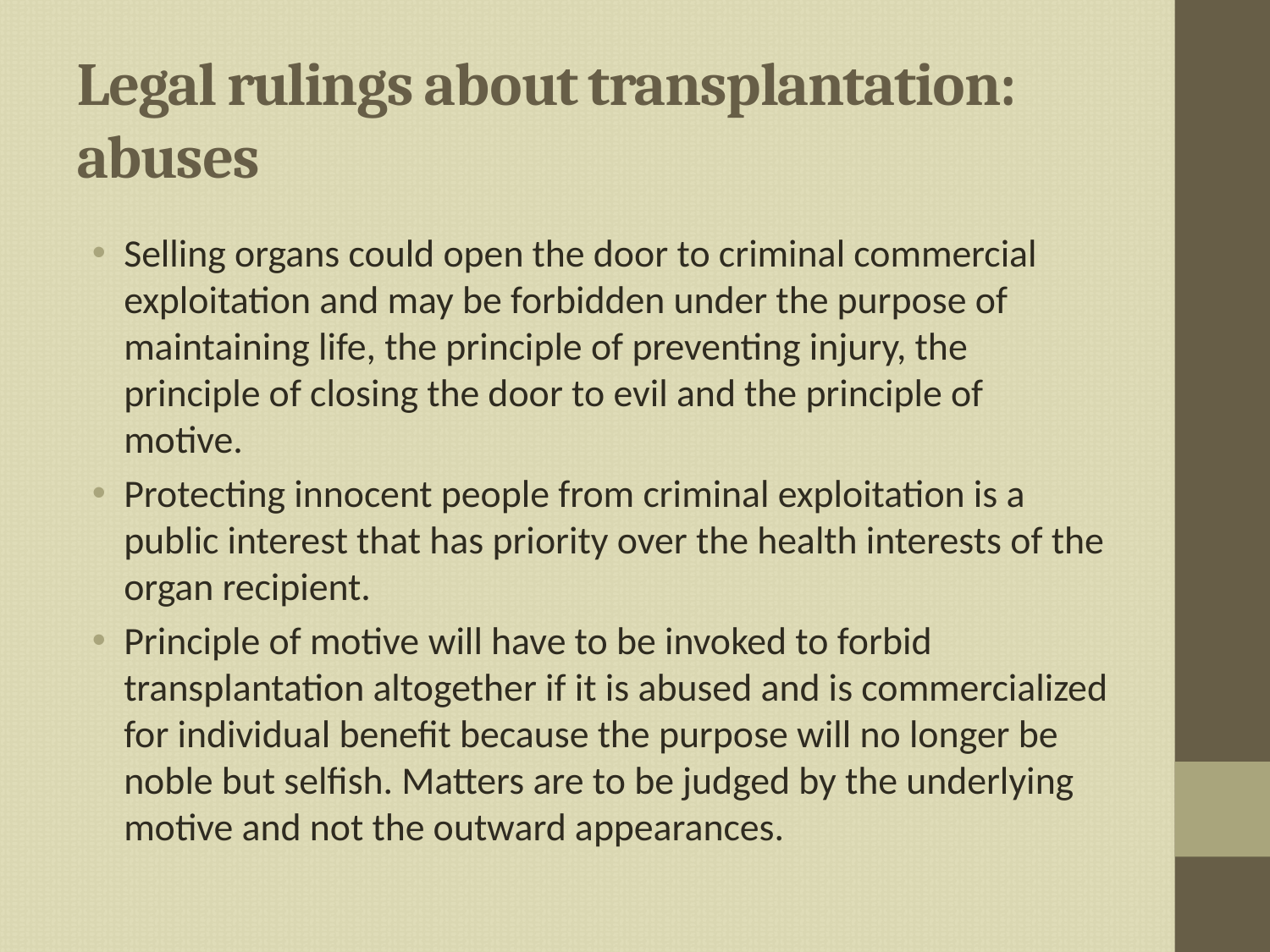

# Legal rulings about transplantation: abuses
Selling organs could open the door to criminal commercial exploitation and may be forbidden under the purpose of maintaining life, the principle of preventing injury, the principle of closing the door to evil and the principle of motive.
Protecting innocent people from criminal exploitation is a public interest that has priority over the health interests of the organ recipient.
Principle of motive will have to be invoked to forbid transplantation altogether if it is abused and is commercialized for individual benefit because the purpose will no longer be noble but selfish. Matters are to be judged by the underlying motive and not the outward appearances.